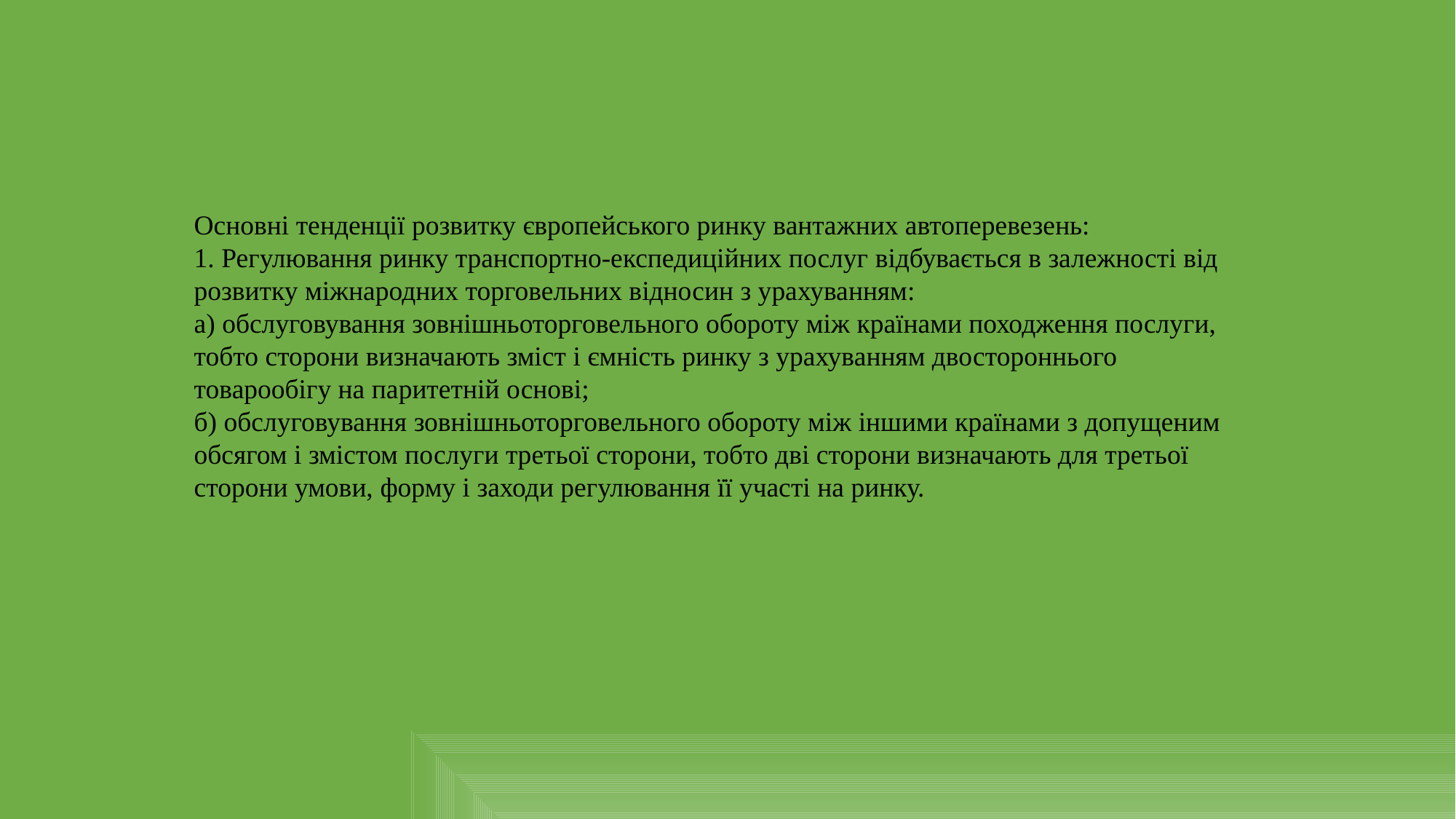

Основні тенденції розвитку європейського ринку вантажних автоперевезень:
1. Регулювання ринку транспортно-експедиційних послуг відбувається в залежності від розвитку міжнародних торговельних відносин з урахуванням:
а) обслуговування зовнішньоторговельного обороту між країнами походження послуги, тобто сторони визначають зміст і ємність ринку з урахуванням двостороннього товарообігу на паритетній основі;
б) обслуговування зовнішньоторговельного обороту між іншими країнами з допущеним обсягом і змістом послуги третьої сторони, тобто дві сторони визначають для третьої сторони умови, форму і заходи регулювання її участі на ринку.